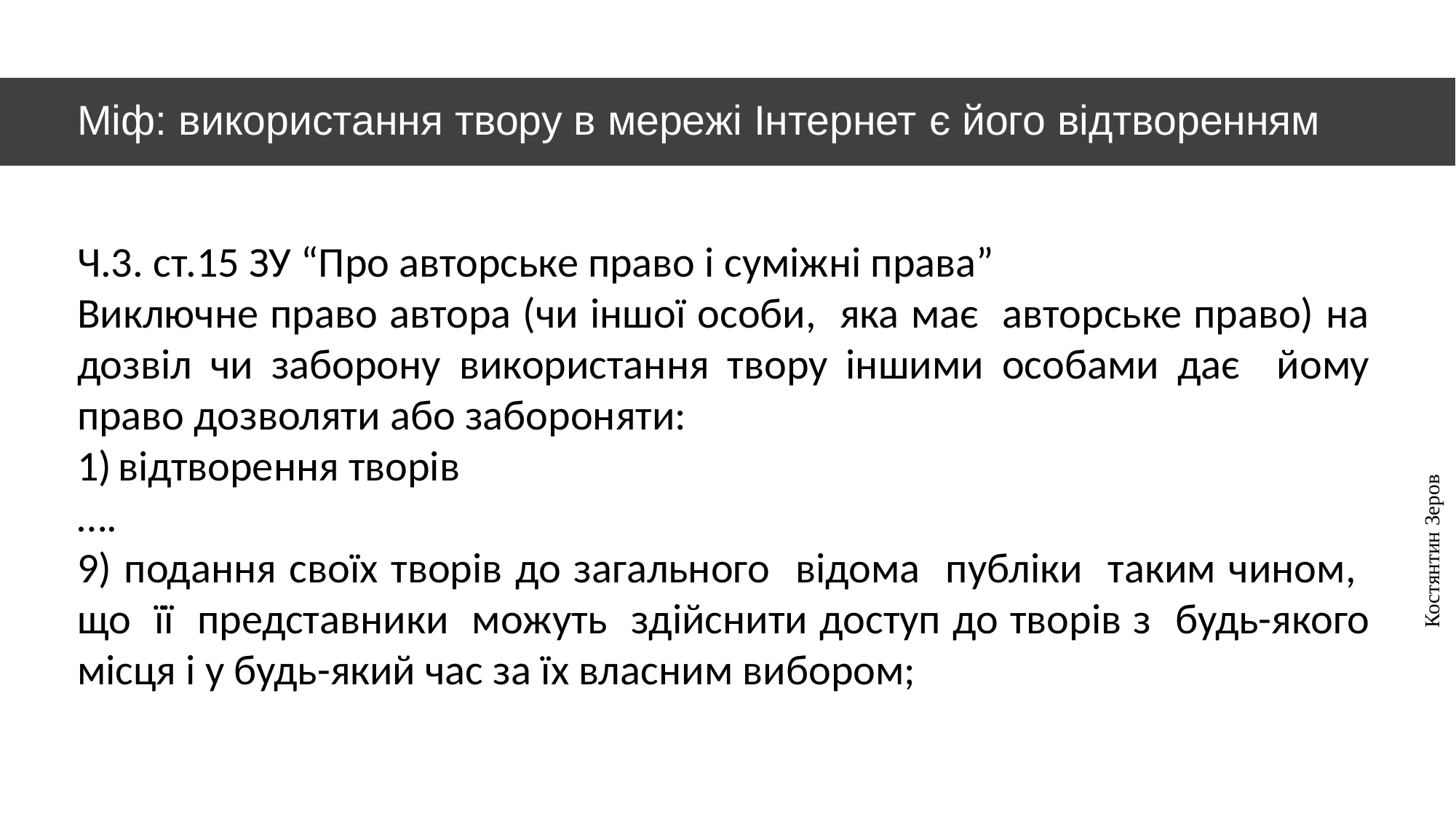

# Міф: використання твору в мережі Інтернет є його відтворенням

Ч.3. ст.15 ЗУ “Про авторське право і суміжні права”
Виключне право автора (чи іншої особи,  яка має  авторське право) на дозвіл чи заборону використання твору іншими особами дає  йому право дозволяти або забороняти:
відтворення творів
….
9) подання своїх творів до загального  відома  публіки  таким чином,  що  її  представники  можуть  здійснити доступ до творів з  будь-якого місця і у будь-який час за їх власним вибором;

Костянтин Зеров